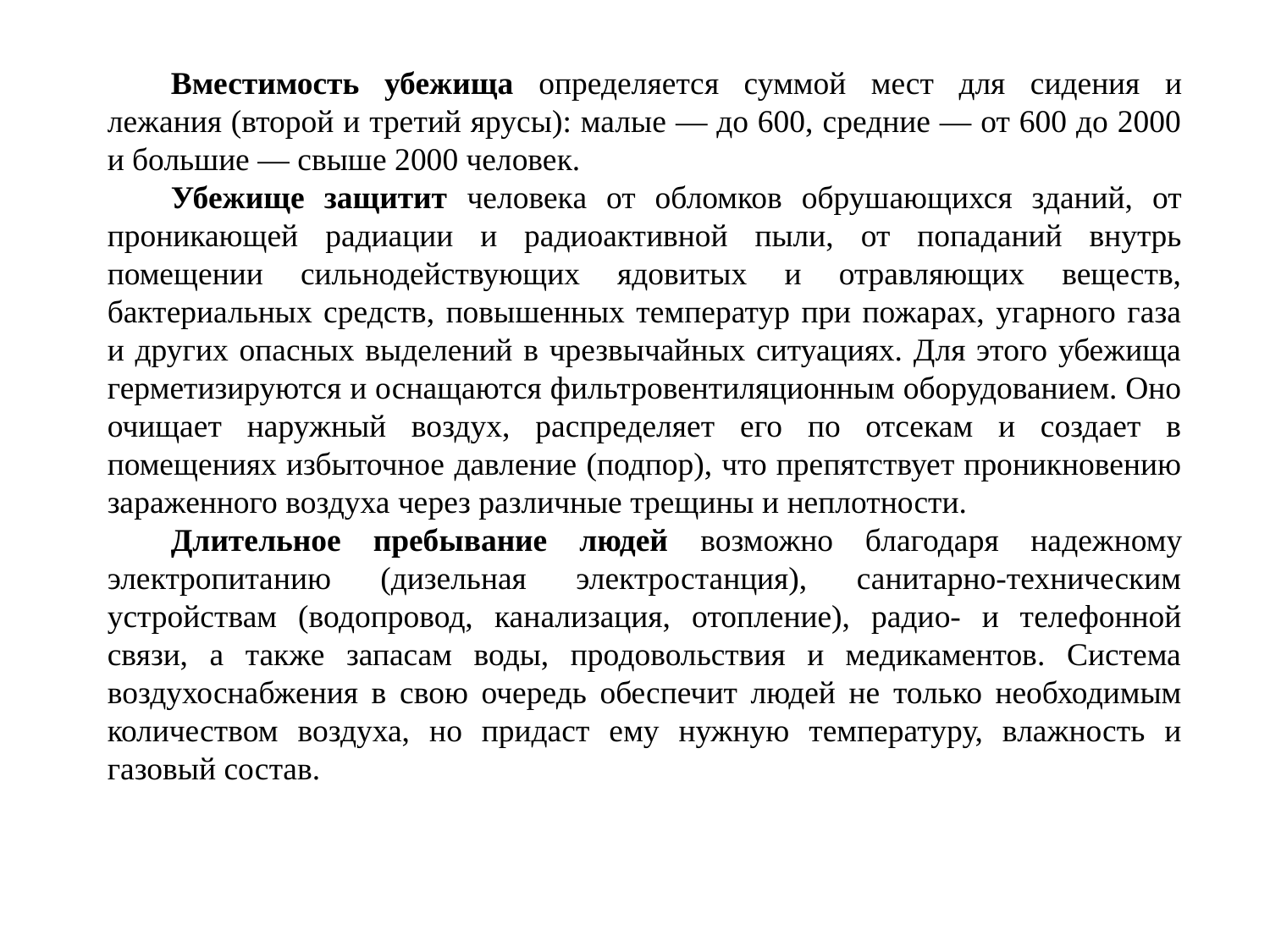

Вместимость убежища определяется суммой мест для сидения и лежания (второй и третий ярусы): малые — до 600, средние — от 600 до 2000 и большие — свыше 2000 человек.
Убежище защитит человека от обломков обрушающихся зданий, от проникающей радиации и радиоактивной пыли, от попаданий внутрь помещении сильнодействующих ядовитых и отравляющих веществ, бактериальных средств, повышенных температур при пожарах, угарного газа и других опасных выделений в чрезвычайных ситуациях. Для этого убежища герметизируются и оснащаются фильтровентиляционным оборудованием. Оно очищает наружный воздух, распределяет его по отсекам и создает в помещениях избыточное давление (подпор), что препятствует проникновению зараженного воздуха через различные трещины и неплотности.
Длительное пребывание людей возможно благодаря надежному электропитанию (дизельная электростанция), санитарно-техническим устройствам (водопровод, канализация, отопление), радио- и телефонной связи, а также запасам воды, продовольствия и медикаментов. Система воздухоснабжения в свою очередь обеспечит людей не только необходимым количеством воздуха, но придаст ему нужную температуру, влажность и газовый состав.